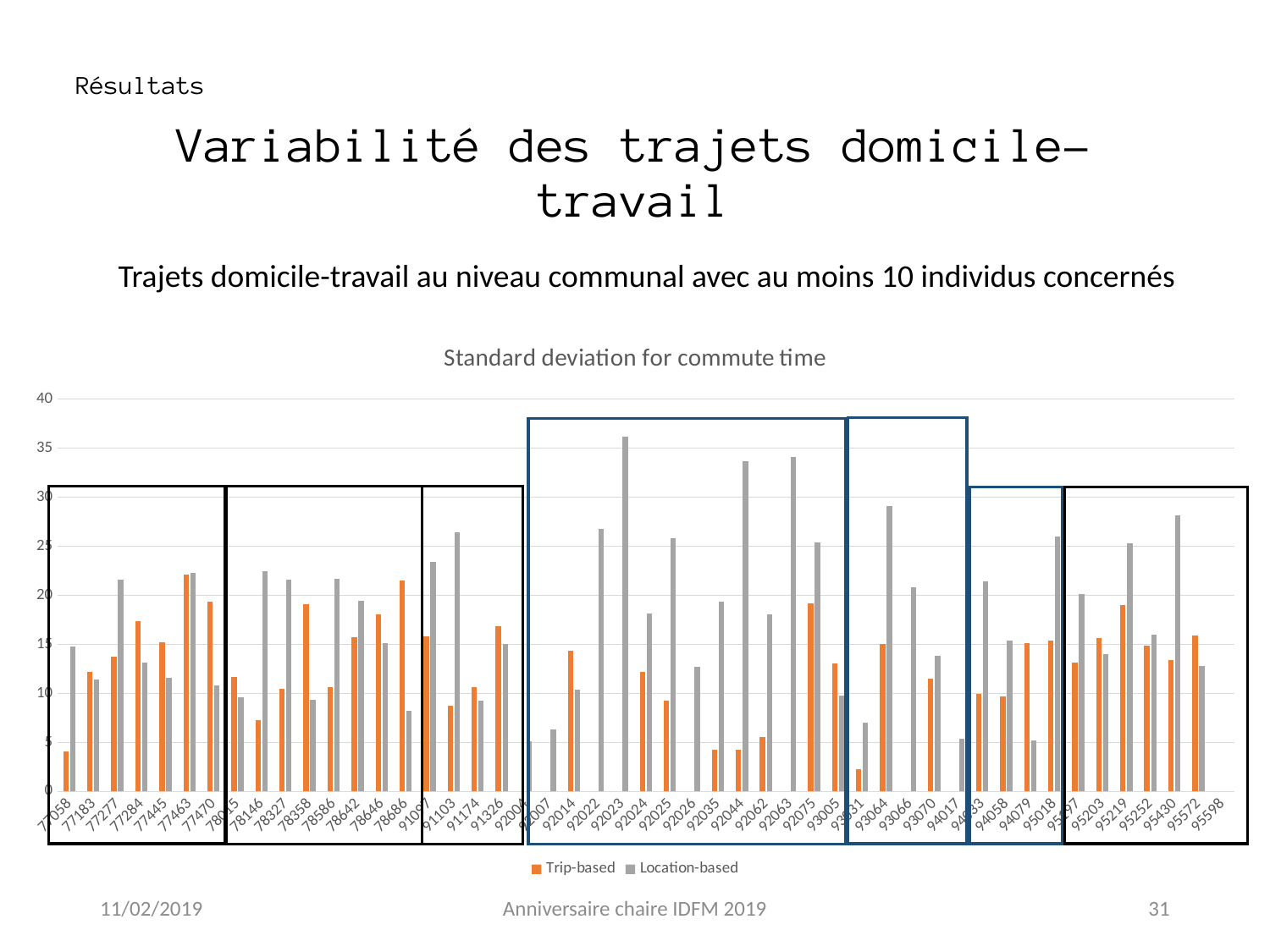

Résultats
# Variabilité des trajets domicile-travail
Trajets domicile-travail au niveau communal avec au moins 10 individus concernés

[unsupported chart]

11/02/2019
Anniversaire chaire IDFM 2019
31